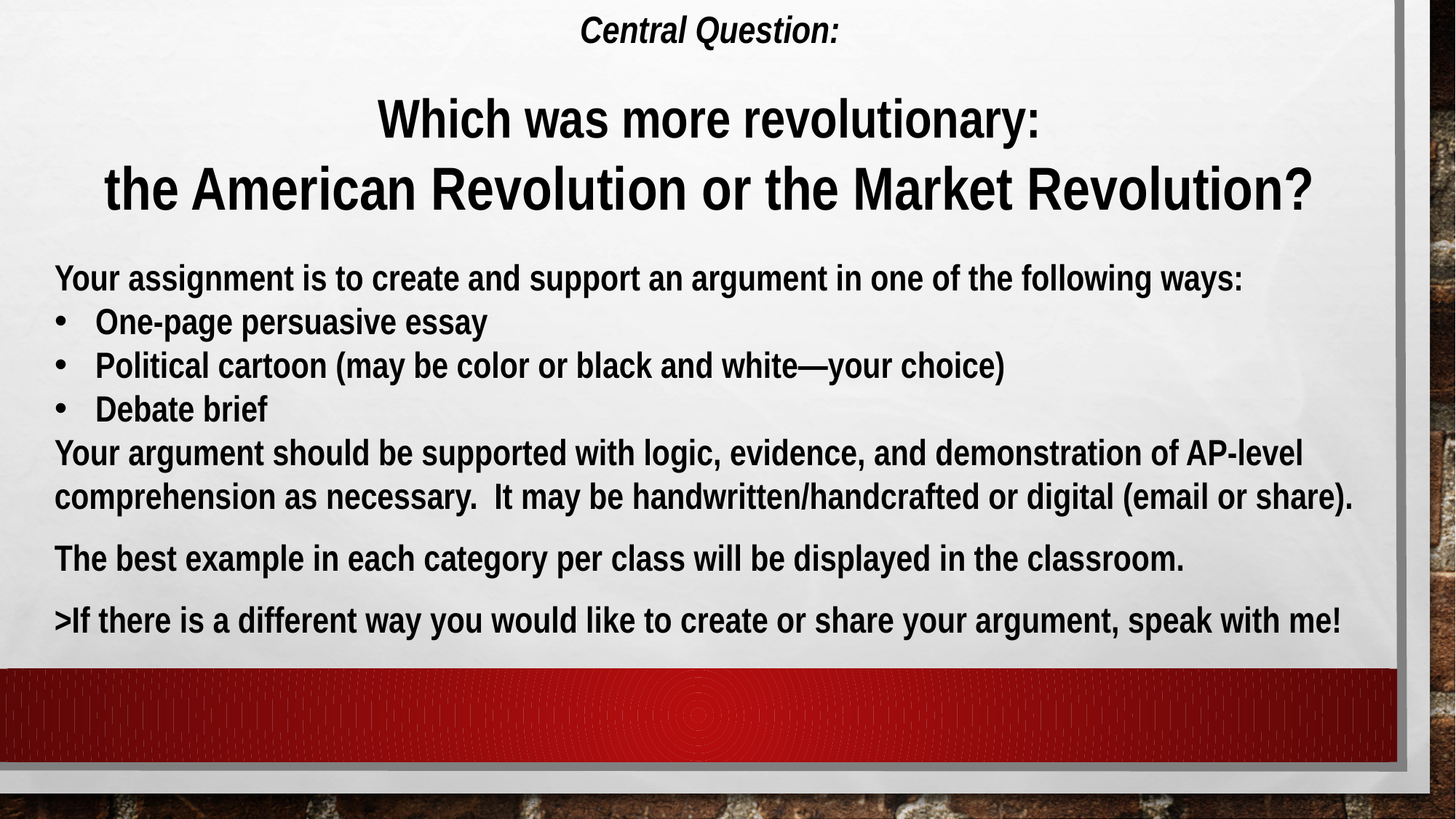

Central Question:

Which was more revolutionary:
the American Revolution or the Market Revolution?

Your assignment is to create and support an argument in one of the following ways:
One-page persuasive essay
Political cartoon (may be color or black and white—your choice)
Debate brief
Your argument should be supported with logic, evidence, and demonstration of AP-level comprehension as necessary.  It may be handwritten/handcrafted or digital (email or share).

The best example in each category per class will be displayed in the classroom.

>If there is a different way you would like to create or share your argument, speak with me!